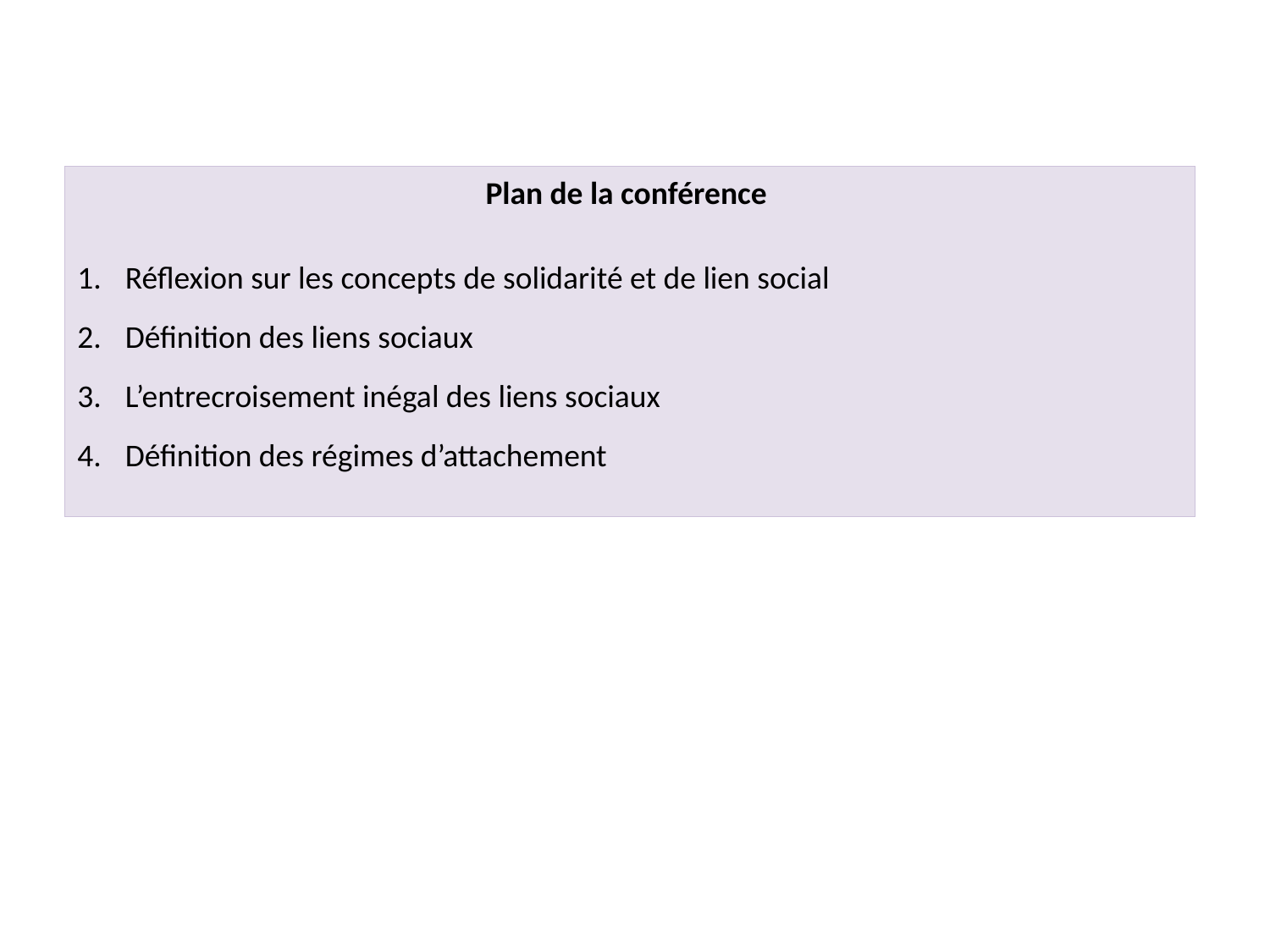

Plan de la conférence

Réflexion sur les concepts de solidarité et de lien social
Définition des liens sociaux
L’entrecroisement inégal des liens sociaux
Définition des régimes d’attachement